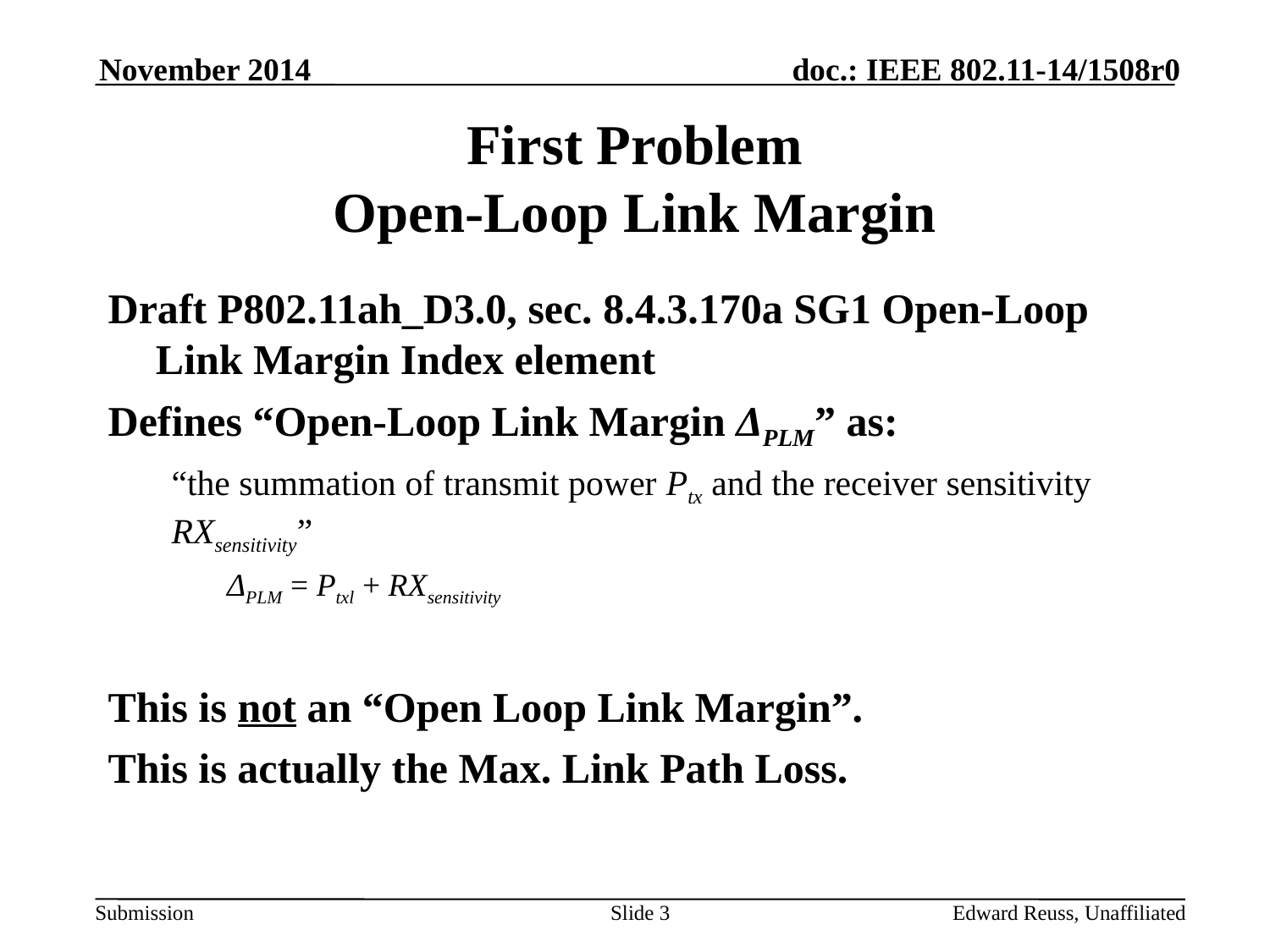

November 2014
# First Problem Open-Loop Link Margin
Draft P802.11ah_D3.0, sec. 8.4.3.170a SG1 Open-Loop Link Margin Index element
Defines “Open-Loop Link Margin ΔPLM” as:
“the summation of transmit power Ptx and the receiver sensitivity RXsensitivity”
ΔPLM = Ptxl + RXsensitivity

This is not an “Open Loop Link Margin”.
This is actually the Max. Link Path Loss.
Slide 3
Edward Reuss, Unaffiliated